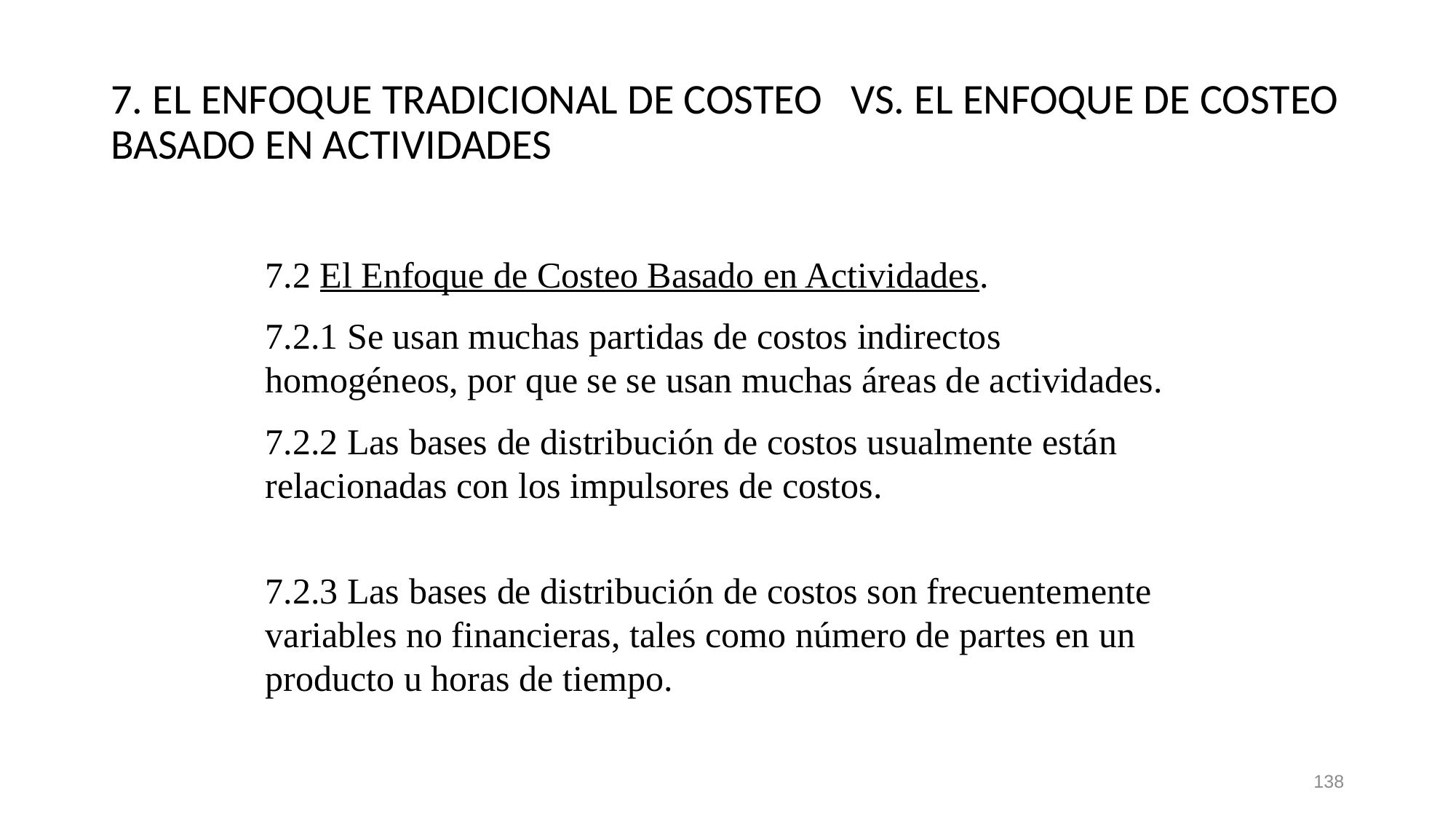

# 7. EL ENFOQUE TRADICIONAL DE COSTEO   VS. EL ENFOQUE DE COSTEO BASADO EN ACTIVIDADES
7.2 El Enfoque de Costeo Basado en Actividades.
7.2.1 Se usan muchas partidas de costos indirectos homogéneos, por que se se usan muchas áreas de actividades.
7.2.2 Las bases de distribución de costos usualmente están relacionadas con los impulsores de costos.
7.2.3 Las bases de distribución de costos son frecuentemente variables no financieras, tales como número de partes en un producto u horas de tiempo.
138